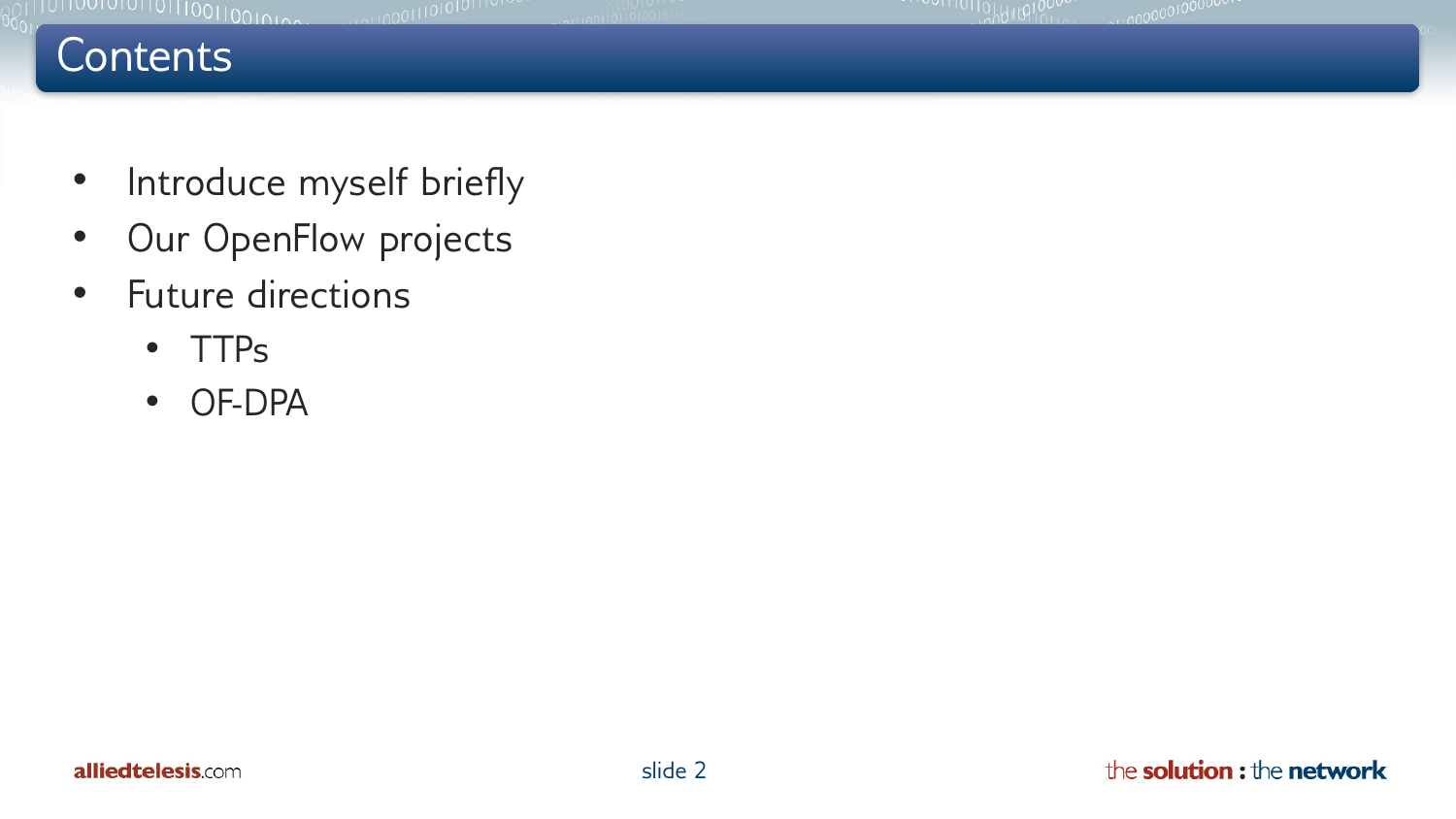

# Contents
Introduce myself briefly
Our OpenFlow projects
Future directions
TTPs
OF-DPA
slide 2